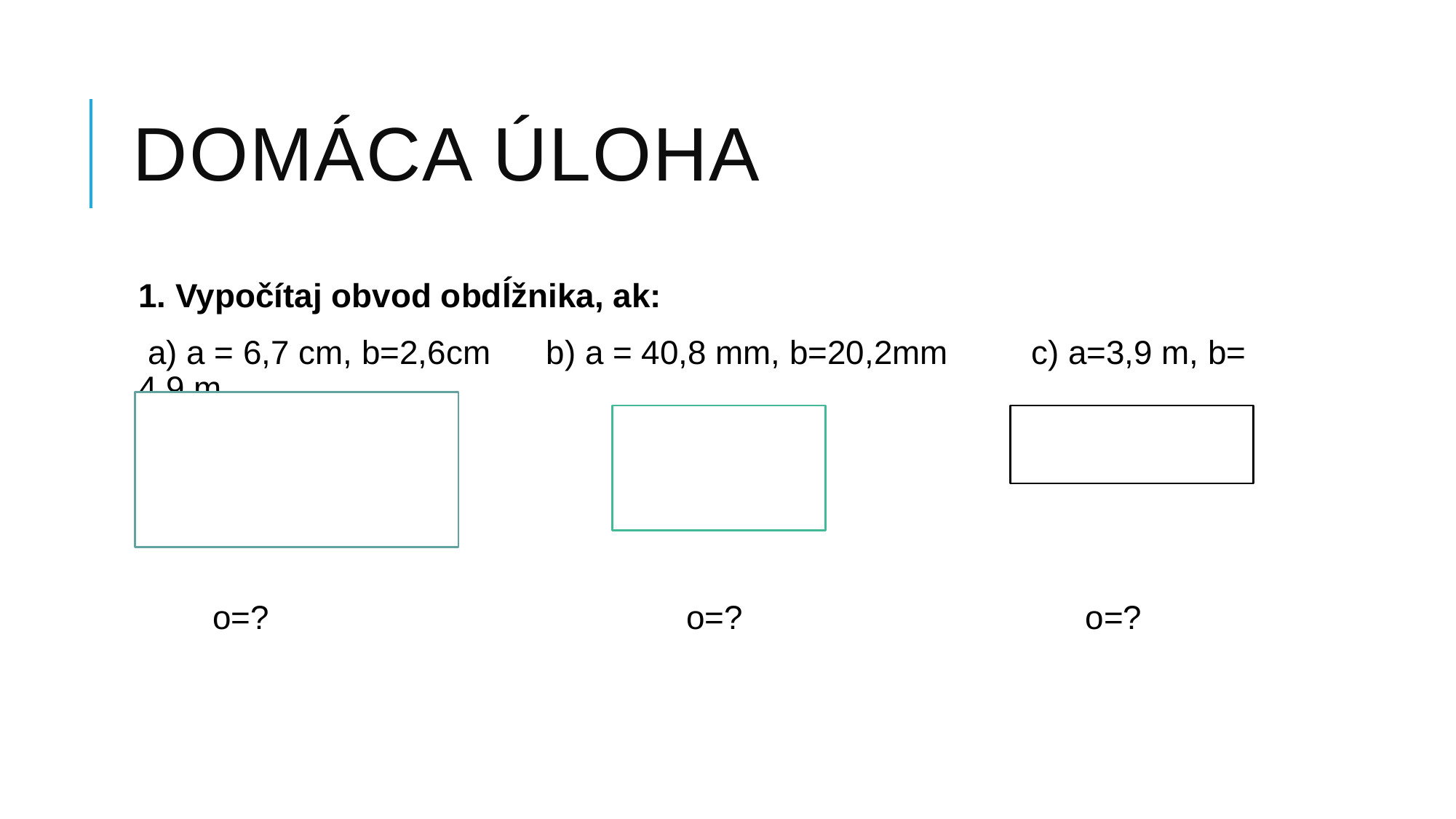

# Domáca úLOHA
1. Vypočítaj obvod obdĺžnika, ak:
 a) a = 6,7 cm, b=2,6cm      b) a = 40,8 mm, b=20,2mm         c) a=3,9 m, b= 4,9 m

        o=?                                             o=?                                     o=?